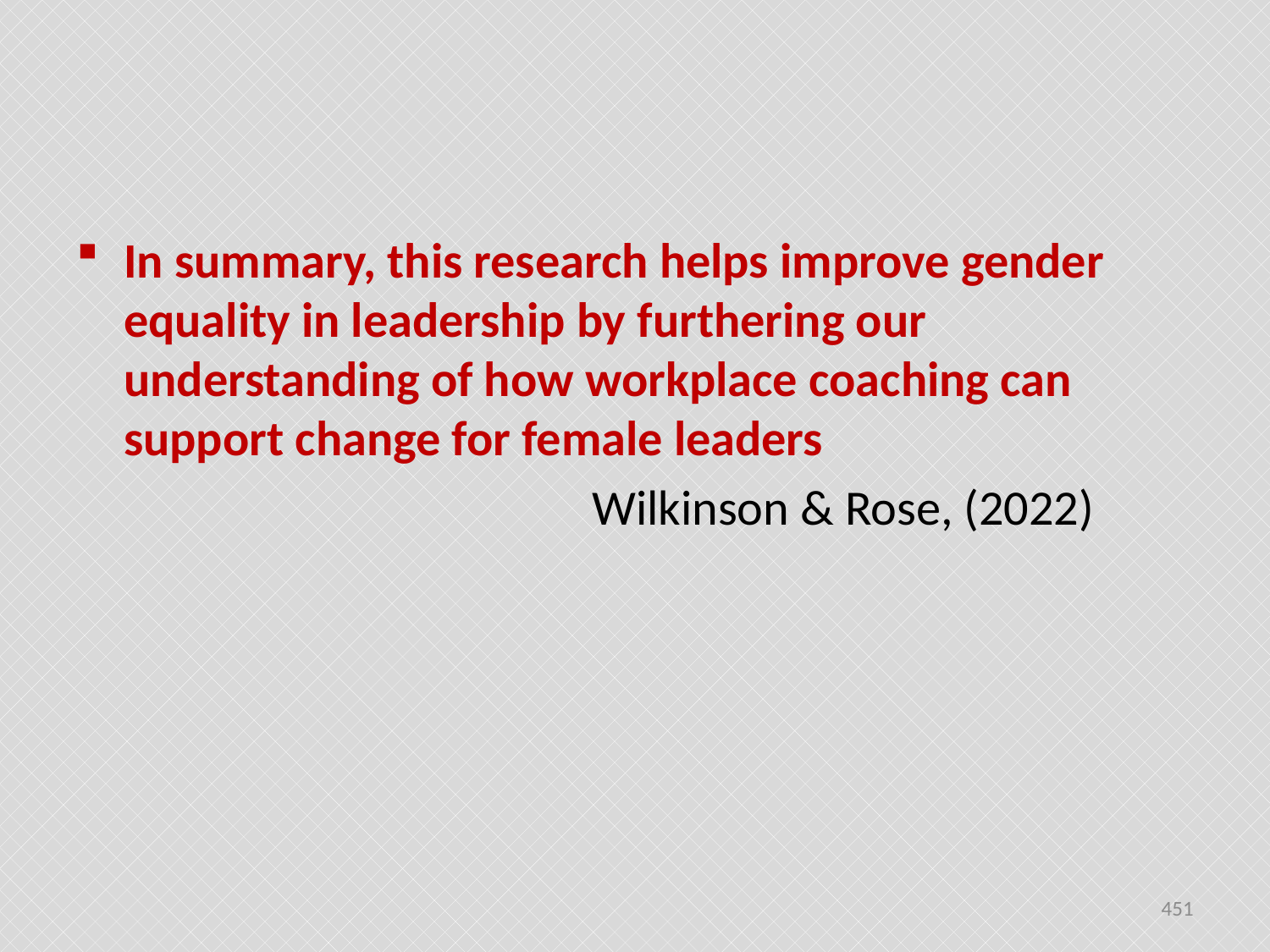

#
In summary, this research helps improve gender equality in leadership by furthering our understanding of how workplace coaching can support change for female leaders
                                              Wilkinson & Rose, (2022)
451